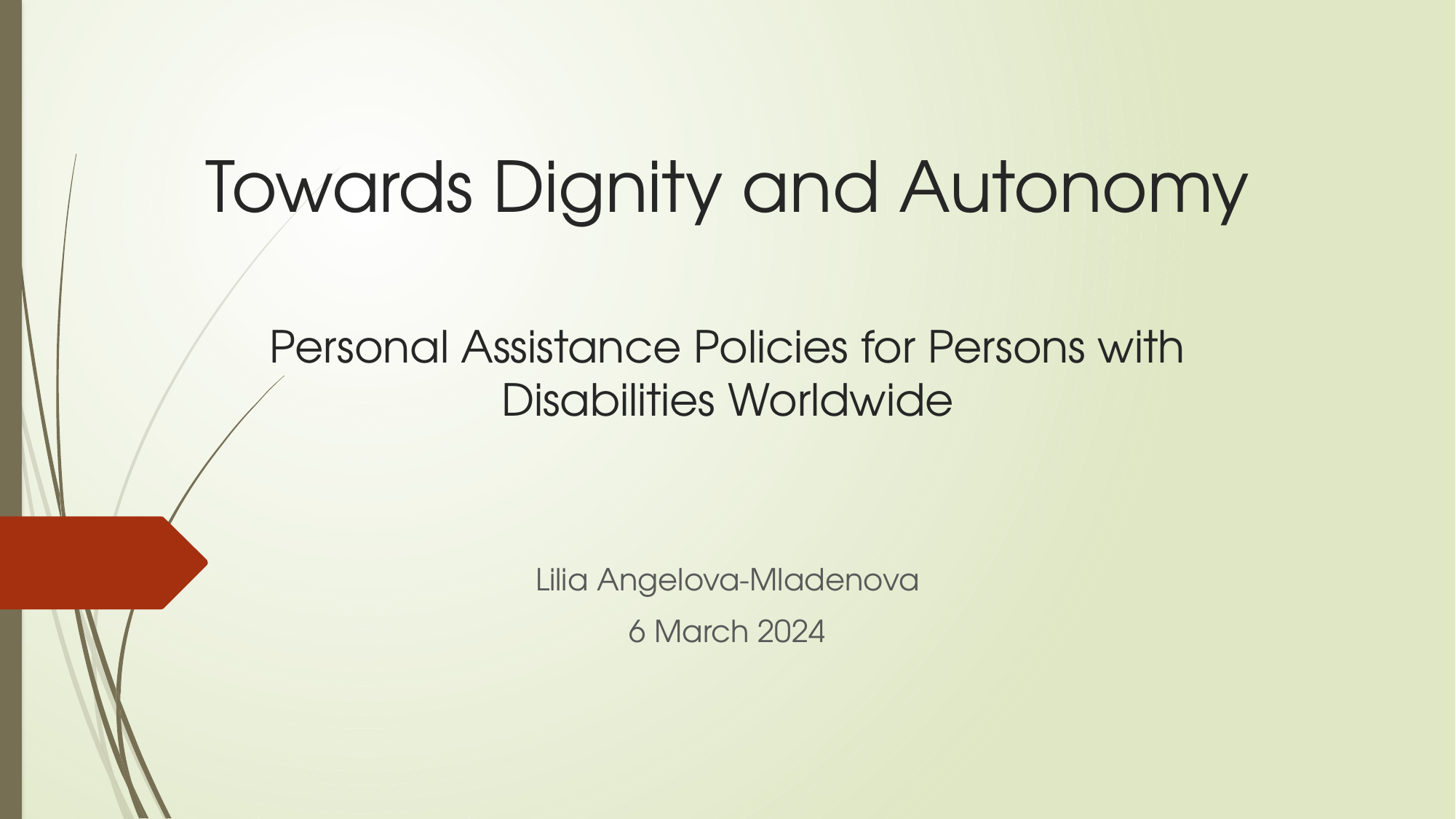

# Towards Dignity and Autonomy Personal Assistance Policies for Persons with Disabilities Worldwide

Lilia Angelova-Mladenova
6 March 2024